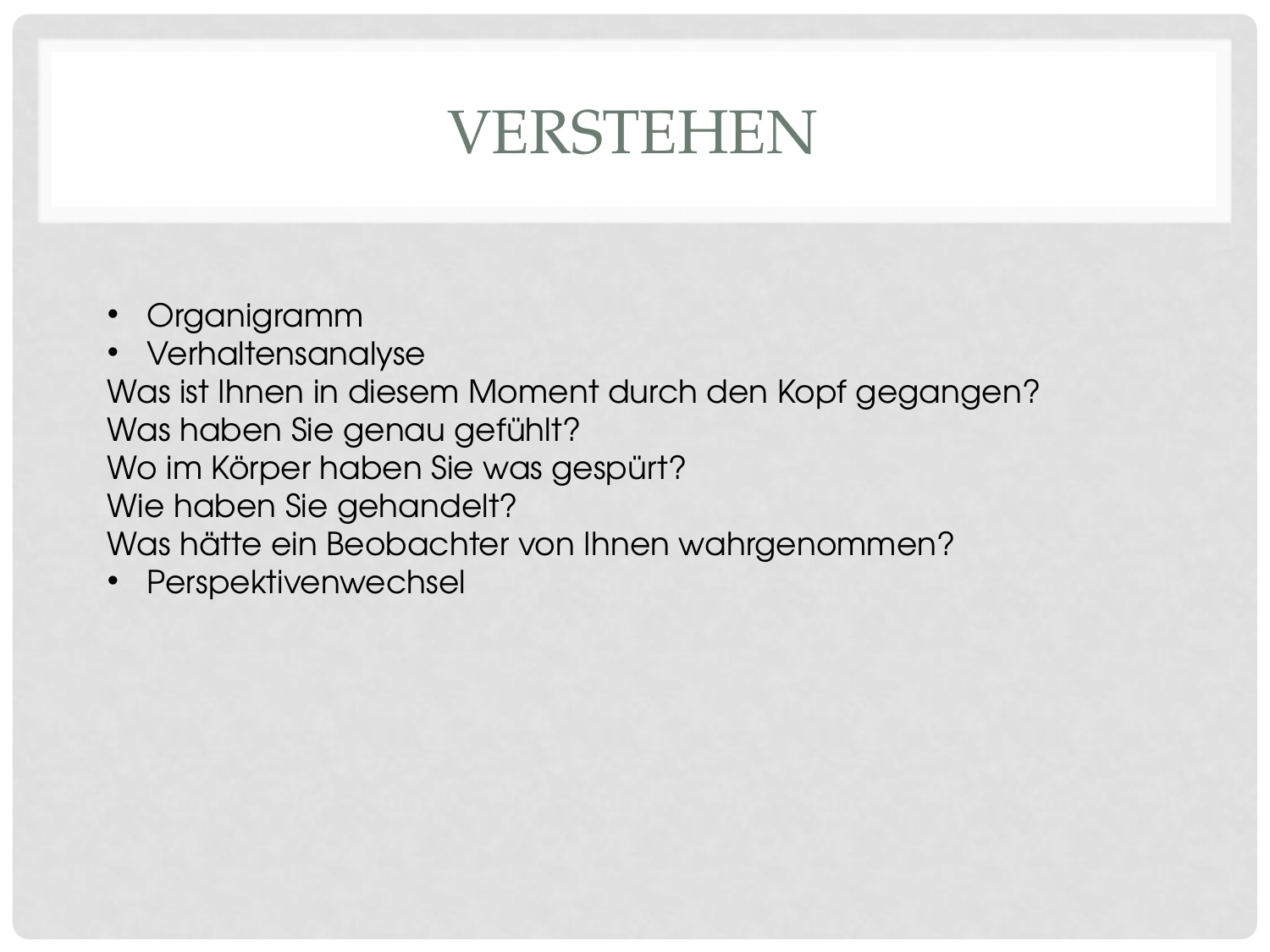

# Verstehen
Organigramm
Verhaltensanalyse
Was ist Ihnen in diesem Moment durch den Kopf gegangen?
Was haben Sie genau gefühlt?
Wo im Körper haben Sie was gespürt?
Wie haben Sie gehandelt?
Was hätte ein Beobachter von Ihnen wahrgenommen?
Perspektivenwechsel